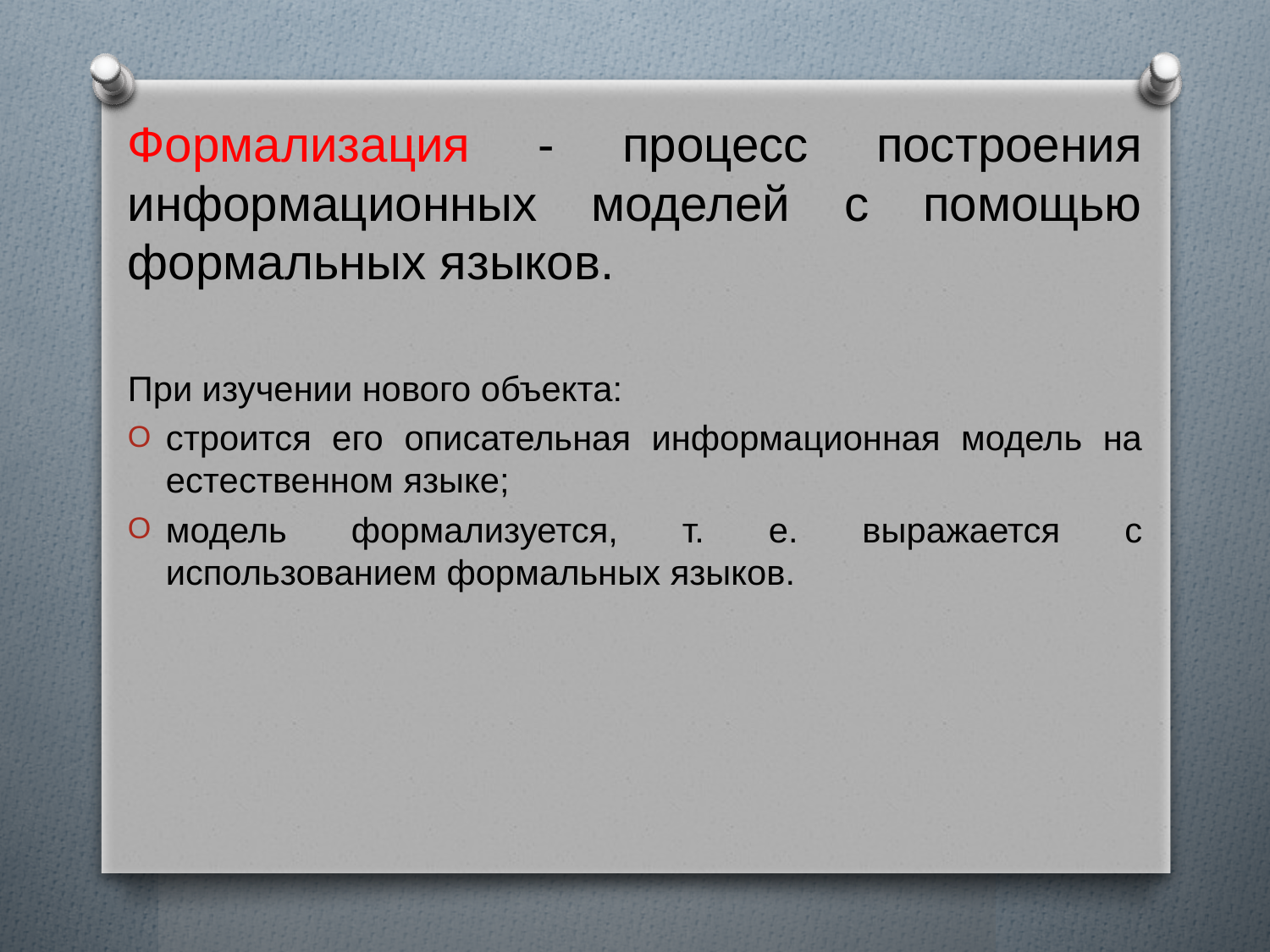

Формализация - процесс построения информационных моделей с помощью формальных языков.

При изучении нового объекта:
строится его описательная информационная модель на естественном языке;
модель формализуется, т. е. выражается с использованием формальных языков.